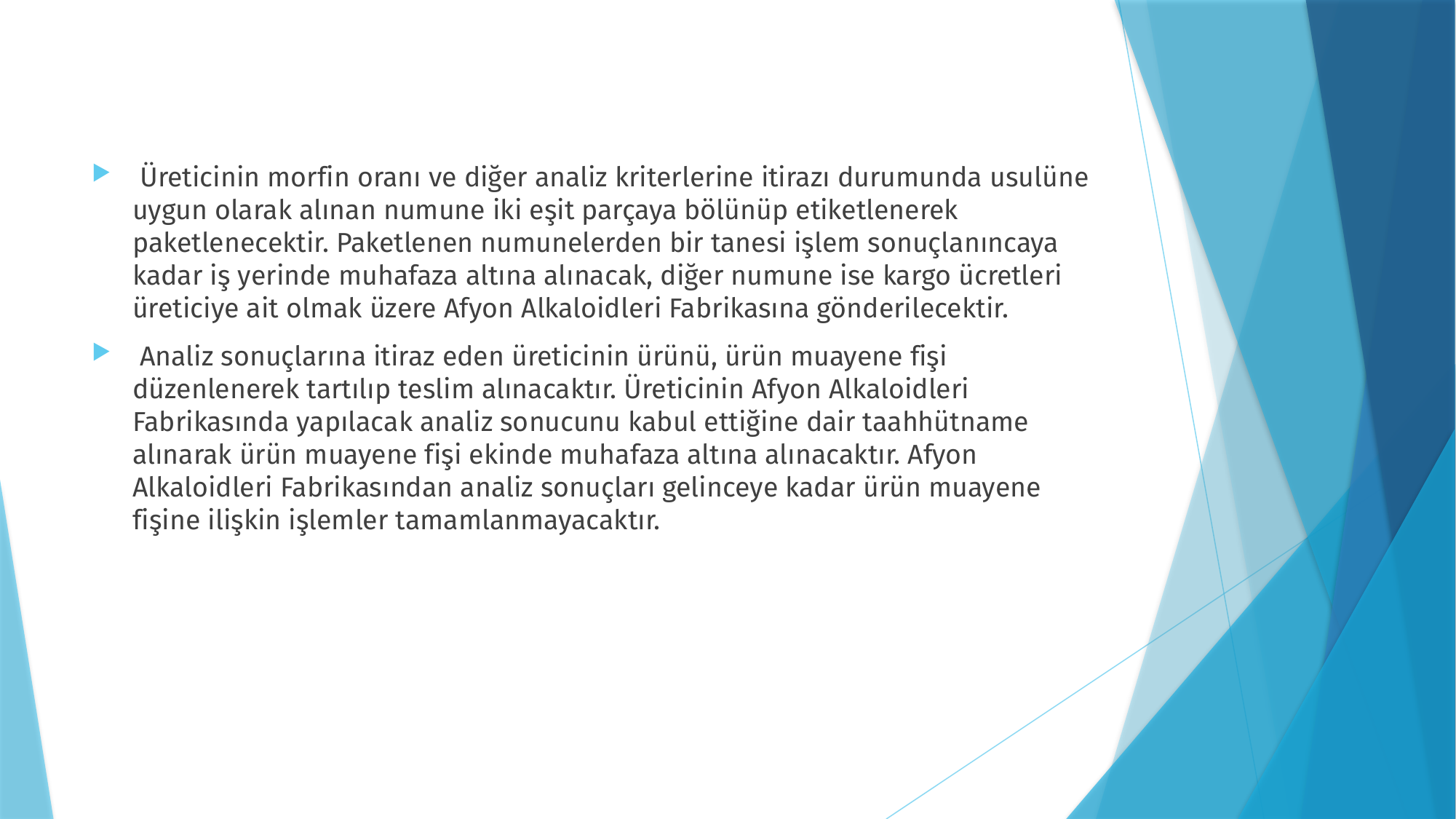

Üreticinin morfin oranı ve diğer analiz kriterlerine itirazı durumunda usulüne uygun olarak alınan numune iki eşit parçaya bölünüp etiketlenerek paketlenecektir. Paketlenen numunelerden bir tanesi işlem sonuçlanıncaya kadar iş yerinde muhafaza altına alınacak, diğer numune ise kargo ücretleri üreticiye ait olmak üzere Afyon Alkaloidleri Fabrikasına gönderilecektir.
 Analiz sonuçlarına itiraz eden üreticinin ürünü, ürün muayene fişi düzenlenerek tartılıp teslim alınacaktır. Üreticinin Afyon Alkaloidleri Fabrikasında yapılacak analiz sonucunu kabul ettiğine dair taahhütname alınarak ürün muayene fişi ekinde muhafaza altına alınacaktır. Afyon Alkaloidleri Fabrikasından analiz sonuçları gelinceye kadar ürün muayene fişine ilişkin işlemler tamamlanmayacaktır.